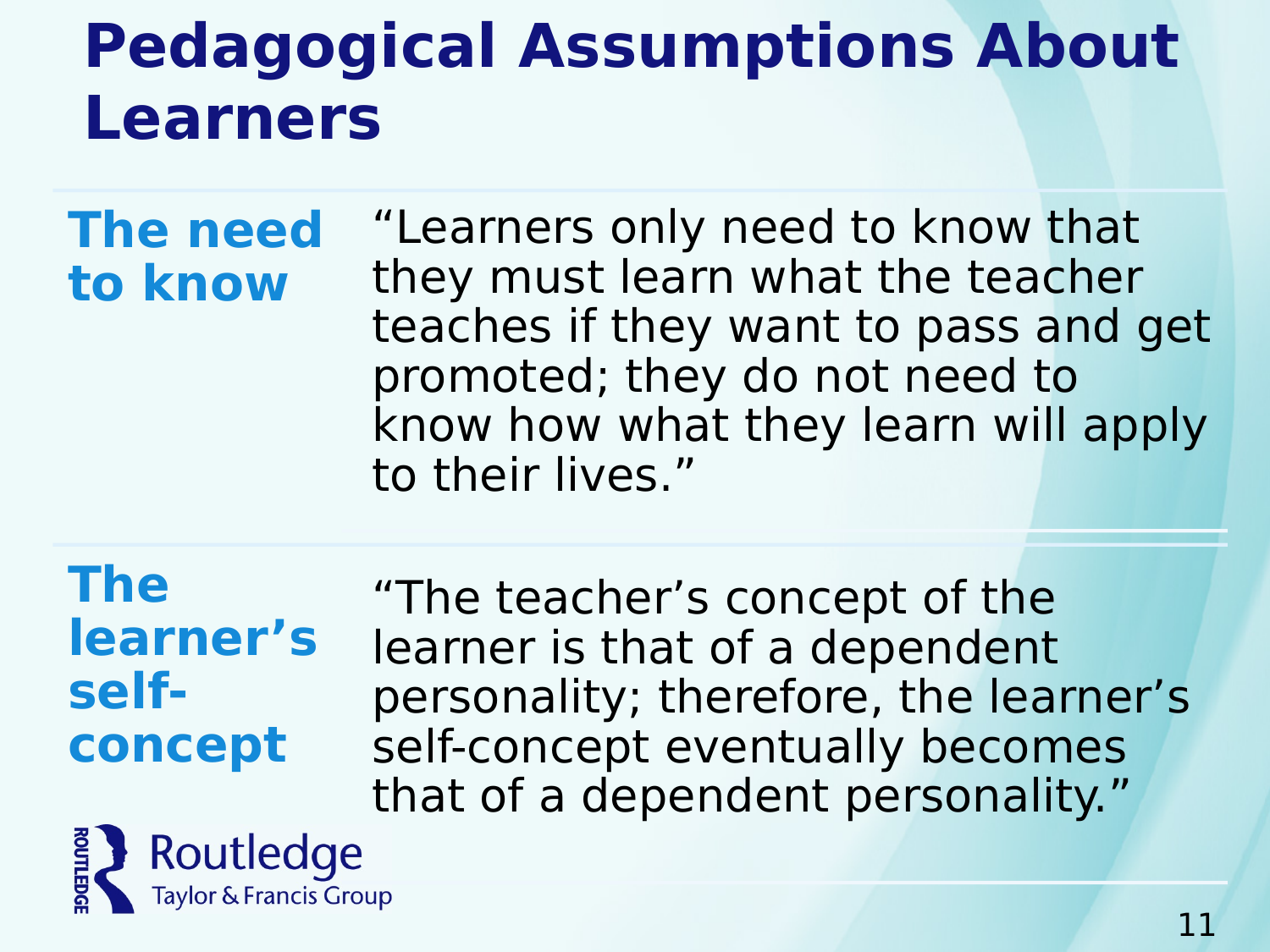

# Pedagogical Assumptions About Learners
The need to know
“Learners only need to know that they must learn what the teacher teaches if they want to pass and get promoted; they do not need to know how what they learn will apply to their lives.”
The learner’s self-concept
“The teacher’s concept of the learner is that of a dependent personality; therefore, the learner’s self-concept eventually becomes that of a dependent personality.”
11